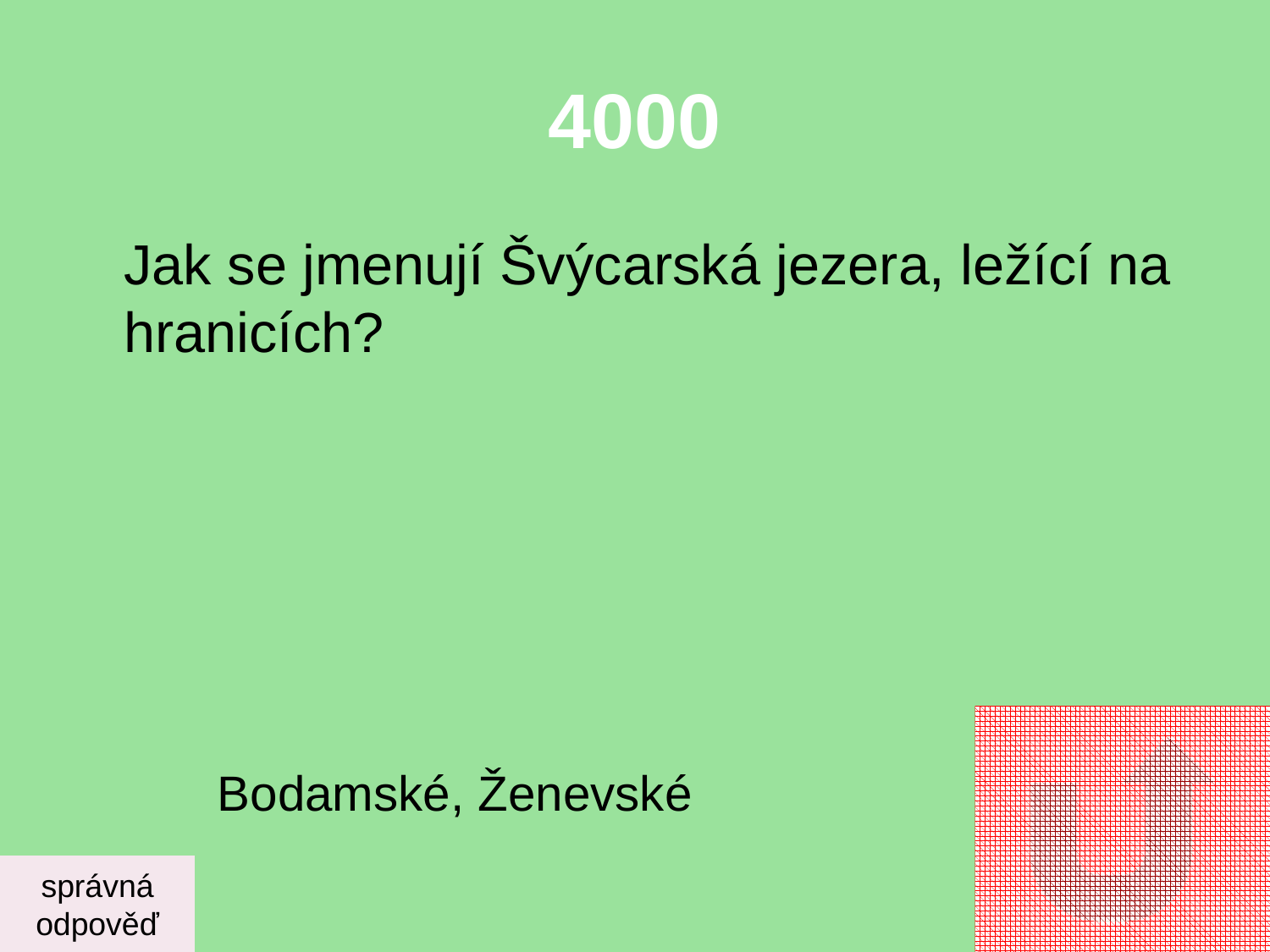

# 4000
	Jak se jmenují Švýcarská jezera, ležící na hranicích?

Bodamské, Ženevské
správná
odpověď